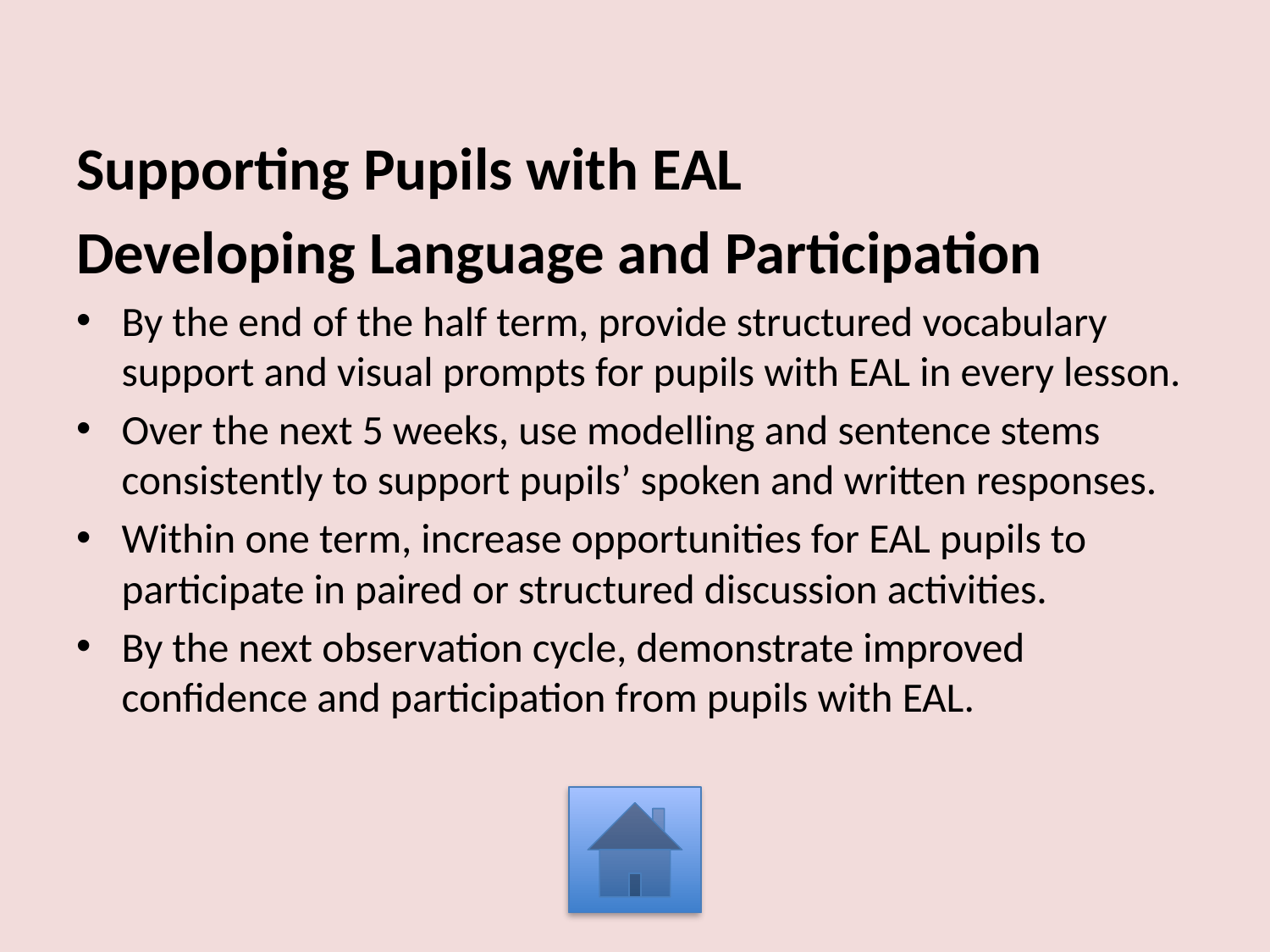

Supporting Pupils with EAL
Developing Language and Participation
By the end of the half term, provide structured vocabulary support and visual prompts for pupils with EAL in every lesson.
Over the next 5 weeks, use modelling and sentence stems consistently to support pupils’ spoken and written responses.
Within one term, increase opportunities for EAL pupils to participate in paired or structured discussion activities.
By the next observation cycle, demonstrate improved confidence and participation from pupils with EAL.